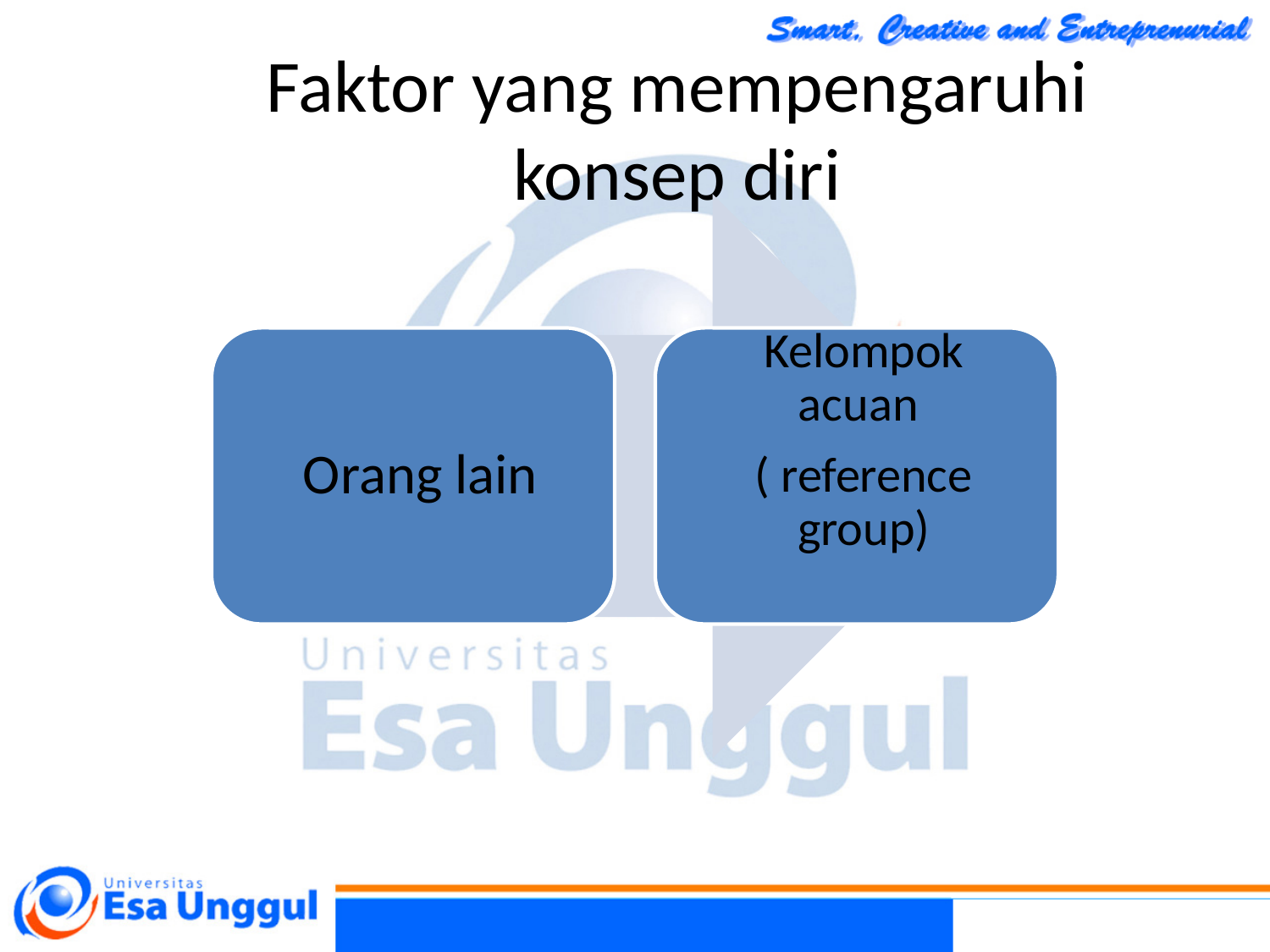

Faktor yang mempengaruhi konsep diri

Orang lain
Kelompok acuan
( reference group)